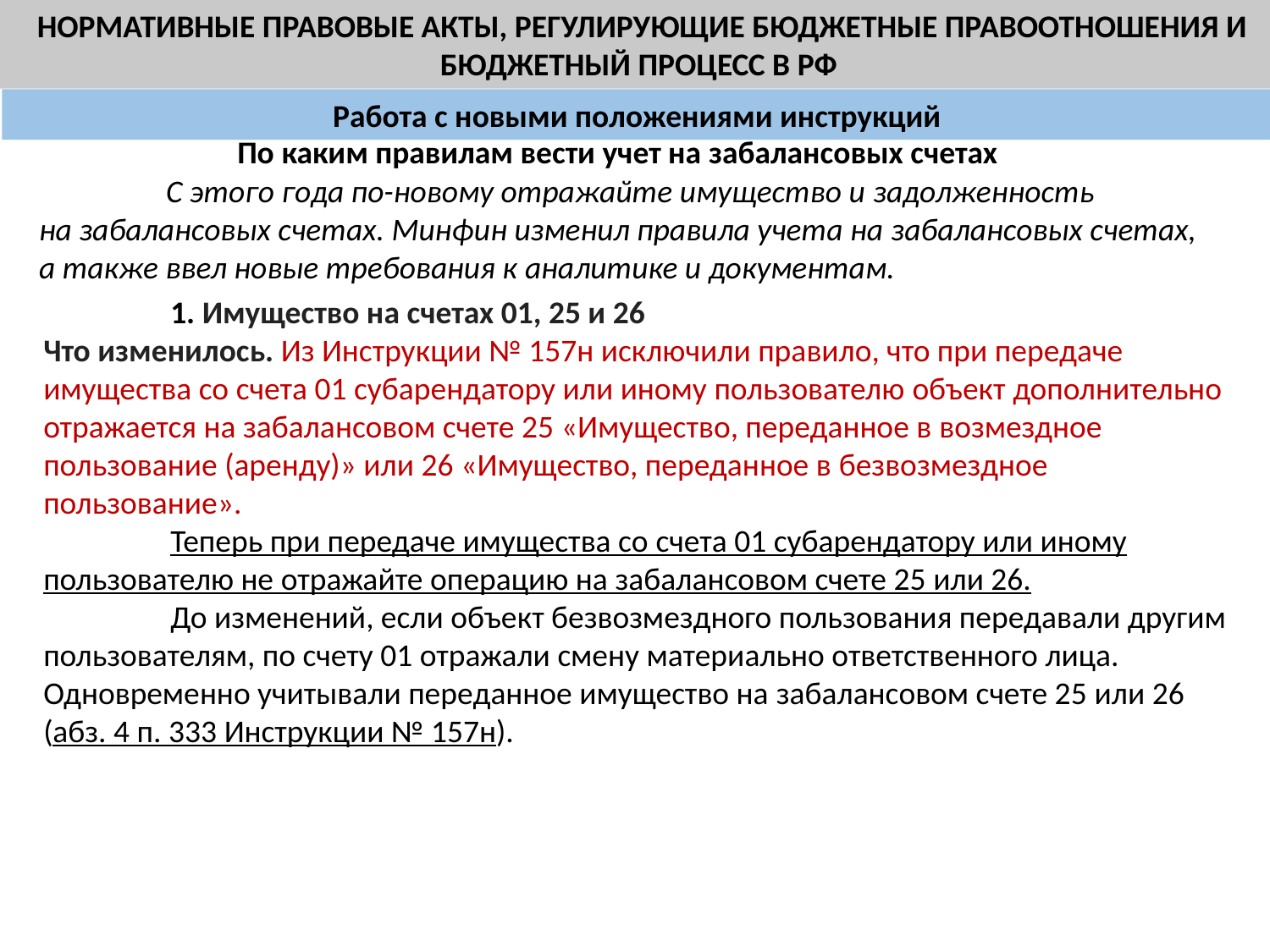

НОРМАТИВНЫЕ ПРАВОВЫЕ АКТЫ, РЕГУЛИРУЮЩИЕ БЮДЖЕТНЫЕ ПРАВООТНОШЕНИЯ И БЮДЖЕТНЫЙ ПРОЦЕСС В РФ
Работа с новыми положениями инструкций
По каким правилам вести учет на забалансовых счетах
	С этого года по-новому отражайте имущество и задолженность на забалансовых счетах. Минфин изменил правила учета на забалансовых счетах, а также ввел новые требования к аналитике и документам.
	1. Имущество на счетах 01, 25 и 26
Что изменилось. Из Инструкции № 157н исключили правило, что при передаче имущества со счета 01 субарендатору или иному пользователю объект дополнительно отражается на забалансовом счете 25 «Имущество, переданное в возмездное пользование (аренду)» или 26 «Имущество, переданное в безвозмездное пользование».
	Теперь при передаче имущества со счета 01 субарендатору или иному пользователю не отражайте операцию на забалансовом счете 25 или 26.
	До изменений, если объект безвозмездного пользования передавали другим пользователям, по счету 01 отражали смену материально ответственного лица. Одновременно учитывали переданное имущество на забалансовом счете 25 или 26 (абз. 4 п. 333 Инструкции № 157н).